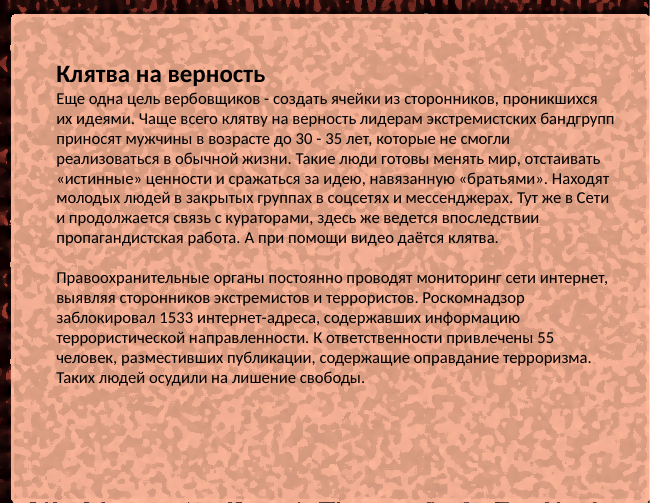

Клятва на верность
Еще одна цель вербовщиков - создать ячейки из сторонников, проникшихся их идеями. Чаще всего клятву на верность лидерам экстремистских бандгрупп приносят мужчины в возрасте до 30 - 35 лет, которые не смогли реализоваться в обычной жизни. Такие люди готовы менять мир, отстаивать «истинные» ценности и сражаться за идею, навязанную «братьями». Находят молодых людей в закрытых группах в соцсетях и мессенджерах. Тут же в Сети и продолжается связь с кураторами, здесь же ведется впоследствии пропагандистская работа. А при помощи видео даётся клятва.

Правоохранительные органы постоянно проводят мониторинг сети интернет, выявляя сторонников экстремистов и террористов. Роскомнадзор заблокировал 1533 интернет-адреса, содержавших информацию террористической направленности. К ответственности привлечены 55 человек, разместивших публикации, содержащие оправдание терроризма. Таких людей осудили на лишение свободы.